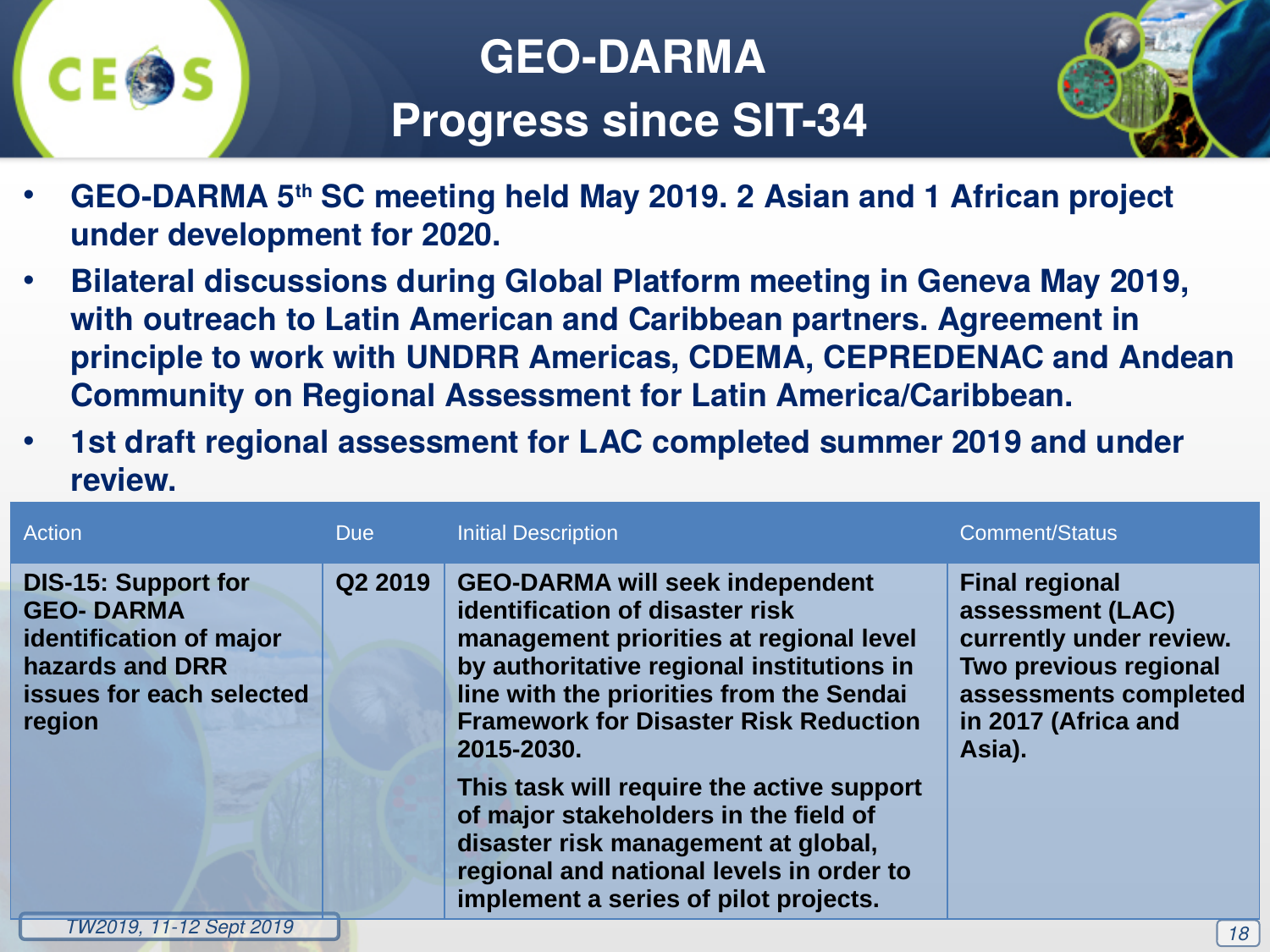

GEO-DARMA
Progress since SIT-34
GEO-DARMA 5th SC meeting held May 2019. 2 Asian and 1 African project under development for 2020.
Bilateral discussions during Global Platform meeting in Geneva May 2019, with outreach to Latin American and Caribbean partners. Agreement in principle to work with UNDRR Americas, CDEMA, CEPREDENAC and Andean Community on Regional Assessment for Latin America/Caribbean.
1st draft regional assessment for LAC completed summer 2019 and under review.

| Action | Due | Initial Description | Comment/Status |
| --- | --- | --- | --- |
| DIS-15: Support for GEO- DARMA identification of major hazards and DRR issues for each selected region | Q2 2019 | GEO-DARMA will seek independent identification of disaster risk management priorities at regional level by authoritative regional institutions in line with the priorities from the Sendai Framework for Disaster Risk Reduction 2015-2030. This task will require the active support of major stakeholders in the field of disaster risk management at global, regional and national levels in order to implement a series of pilot projects. | Final regional assessment (LAC) currently under review. Two previous regional assessments completed in 2017 (Africa and Asia). |
18